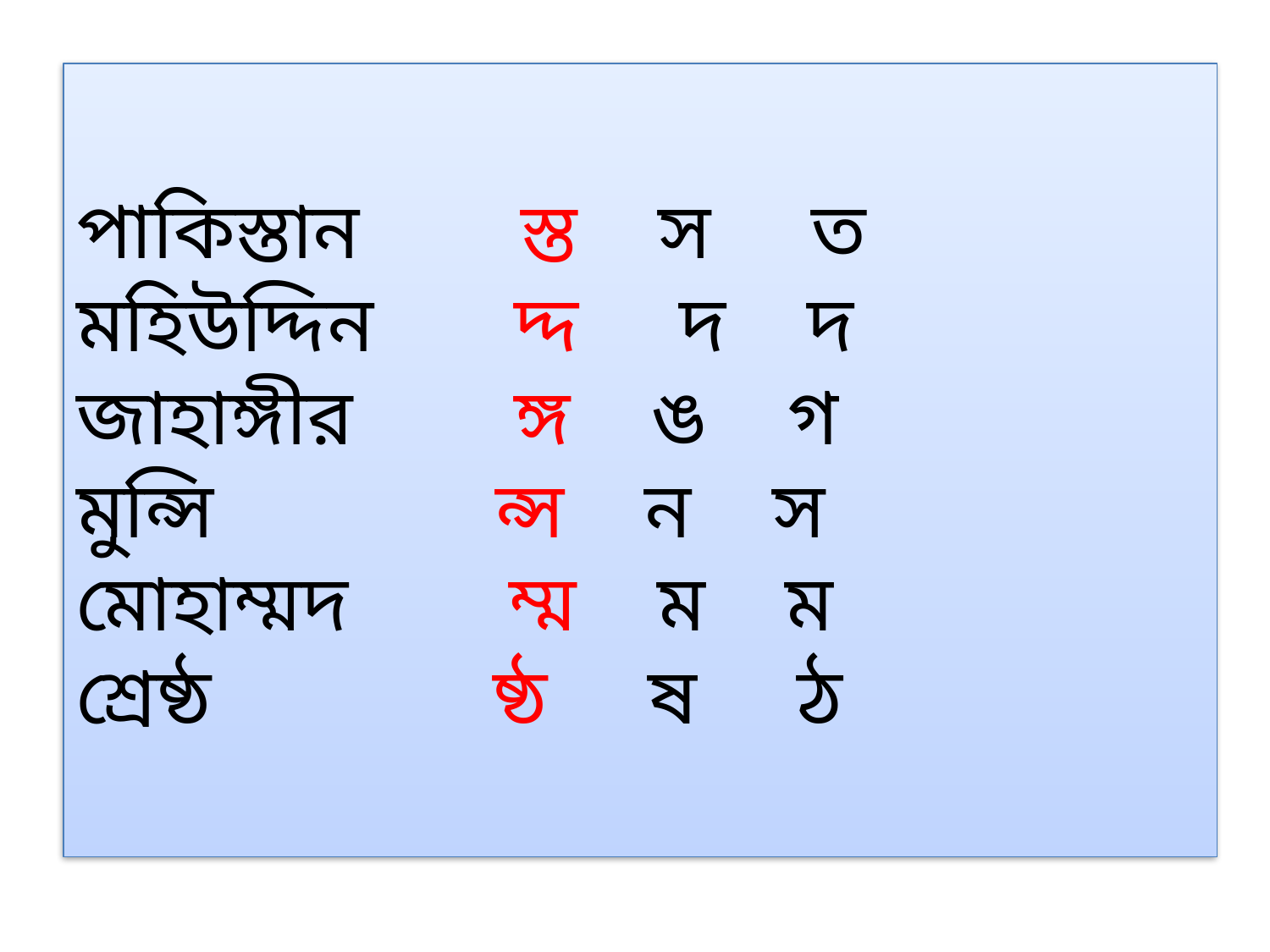

পাকিস্তান        স্ত    স     ত
মহিউদ্দিন       দ্দ     দ    দ
জাহাঙ্গীর        ঙ্গ    ঙ    গ
মুন্সি              ন্স    ন    স
মোহাম্মদ        ম্ম    ম    ম
শ্রেষ্ঠ              ষ্ঠ     ষ     ঠ